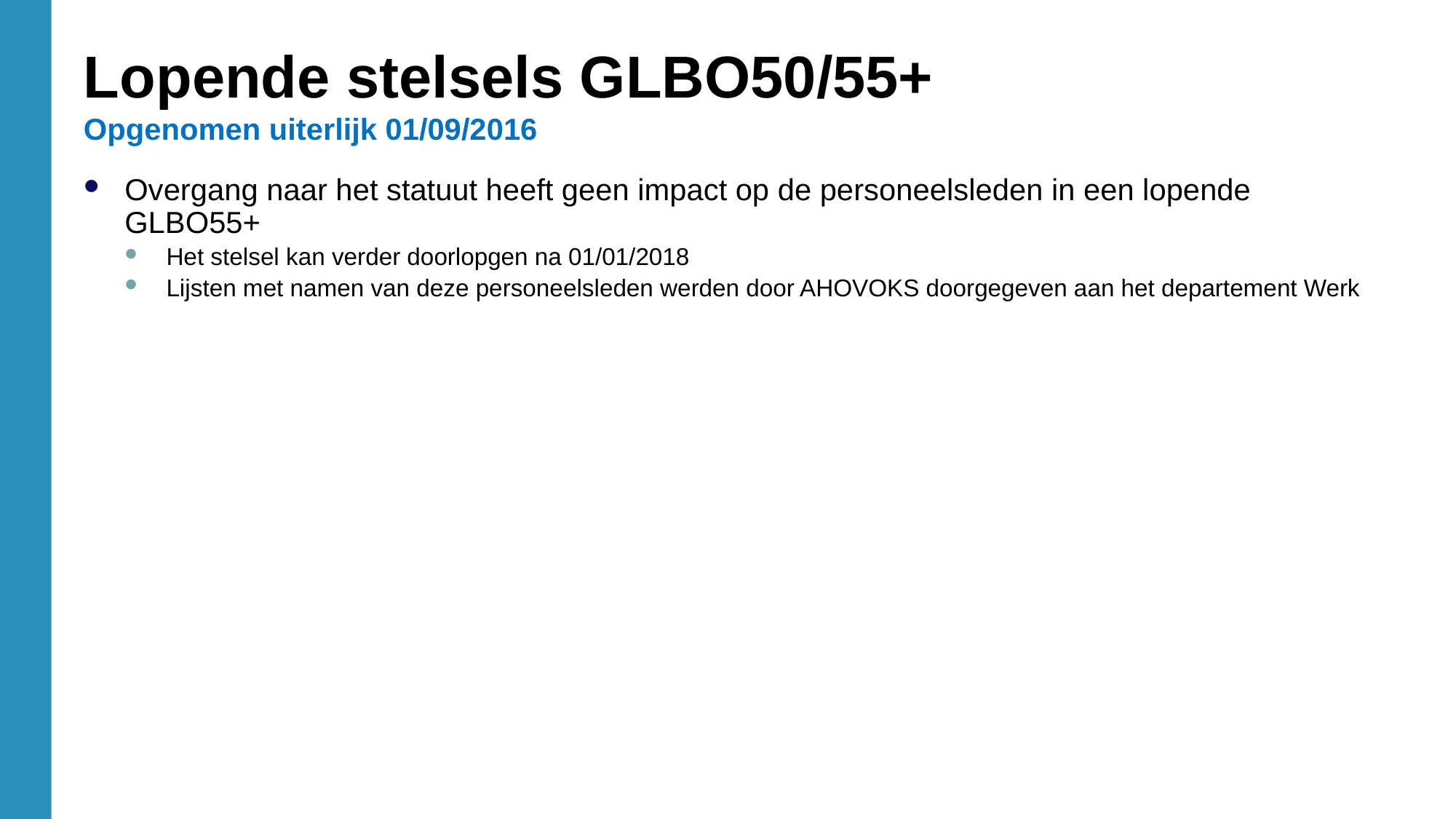

Lopende stelsels GLBO50/55+
Opgenomen uiterlijk 01/09/2016
Overgang naar het statuut heeft geen impact op de personeelsleden in een lopende GLBO55+
Het stelsel kan verder doorlopgen na 01/01/2018
Lijsten met namen van deze personeelsleden werden door AHOVOKS doorgegeven aan het departement Werk